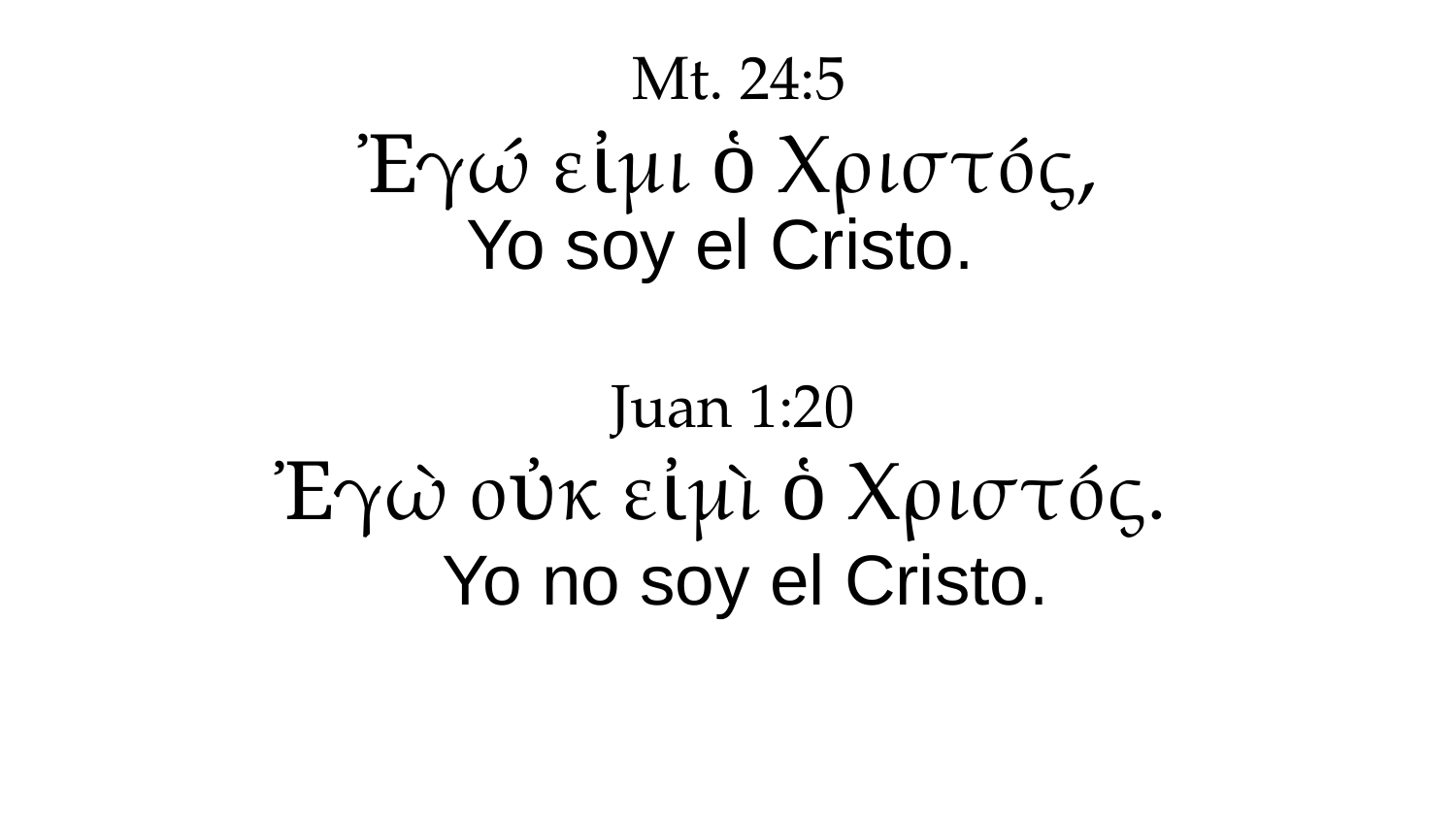

Mt. 24:5
Ἐγώ εἰμι ὁ Χριστός,
Yo soy el Cristo.
Juan 1:20
Ἐγὼ οὐκ εἰμὶ ὁ Χριστός.
Yo no soy el Cristo.